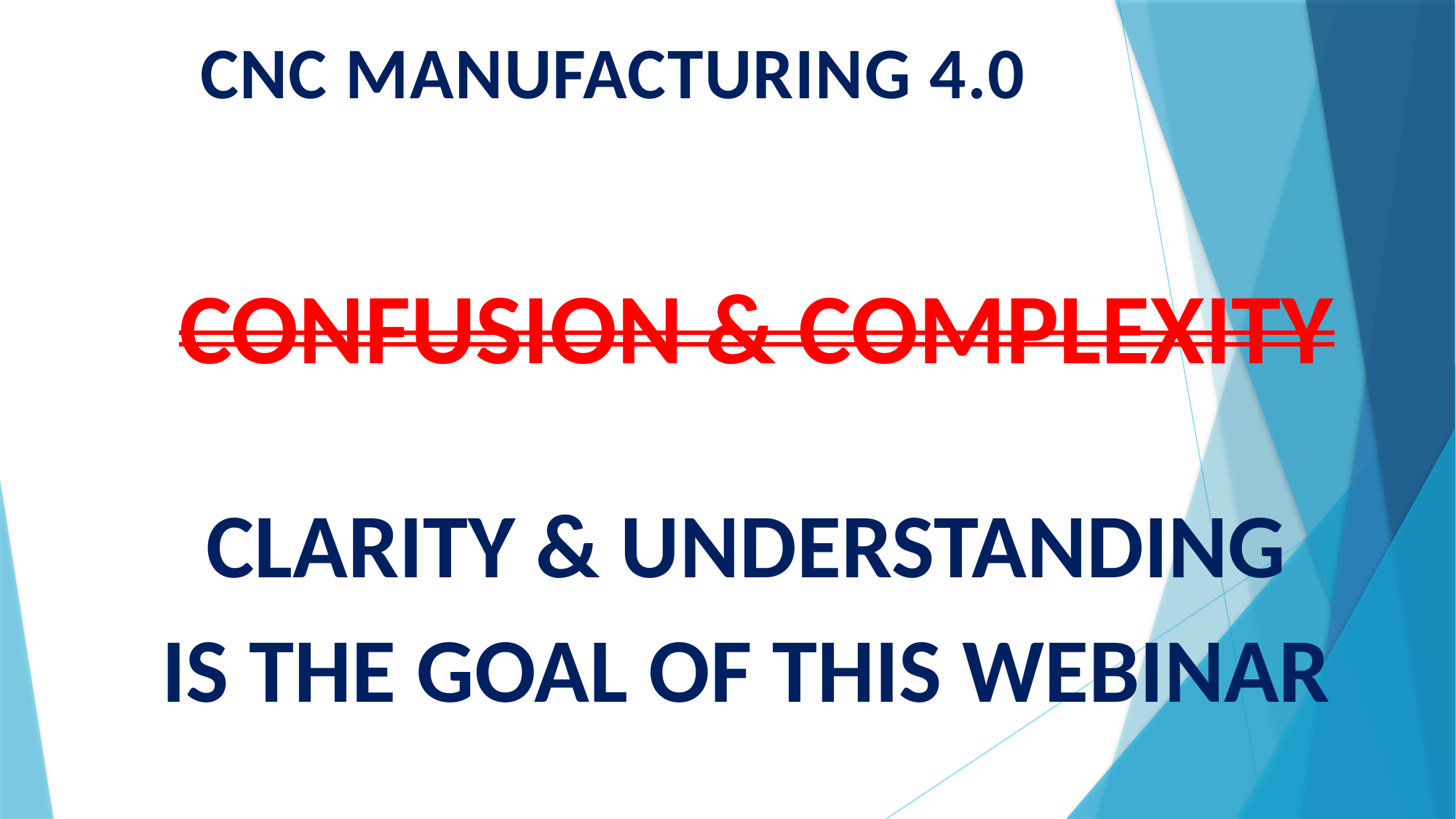

# CNC MANUFACTURING 4.0
CONFUSION & COMPLEXITY

CLARITY & UNDERSTANDING
IS THE GOAL OF THIS WEBINAR